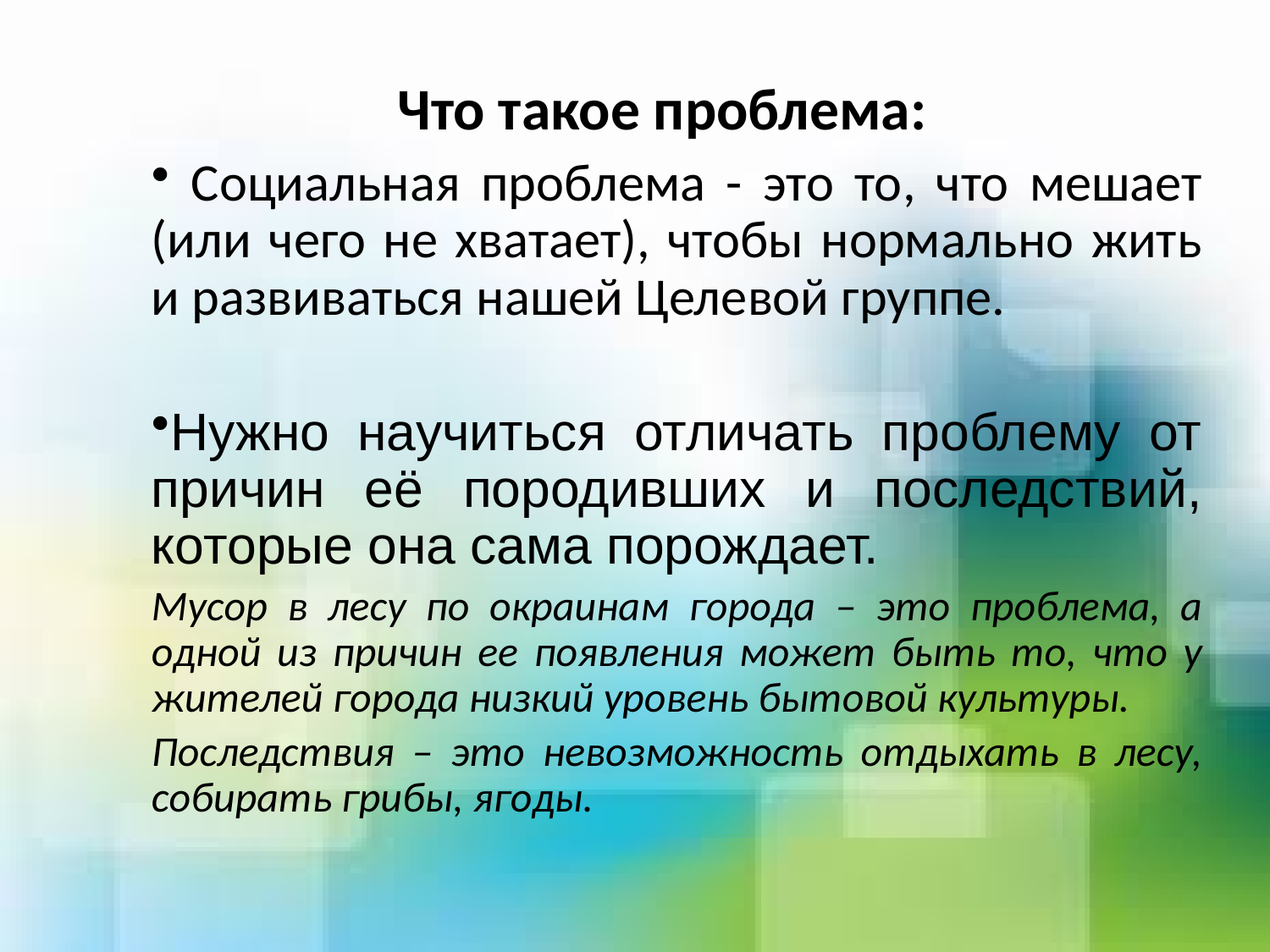

# Что такое проблема:
 Социальная проблема - это то, что мешает (или чего не хватает), чтобы нормально жить и развиваться нашей Целевой группе.

Нужно научиться отличать проблему от причин её породивших и последствий, которые она сама порождает.
Мусор в лесу по окраинам города – это проблема, а одной из причин ее появления может быть то, что у жителей города низкий уровень бытовой культуры.
Последствия – это невозможность отдыхать в лесу, собирать грибы, ягоды.